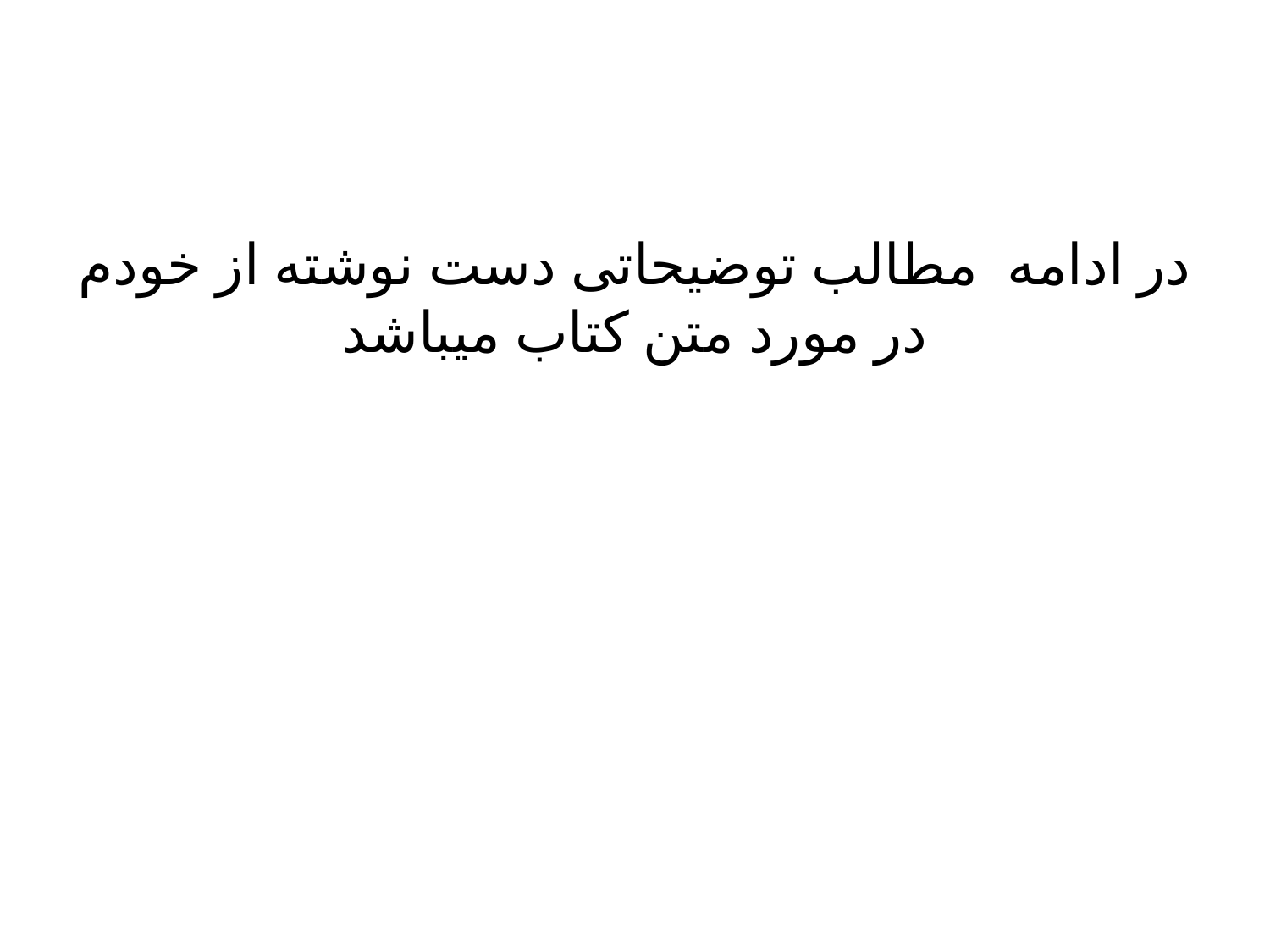

#
در ادامه  مطالب توضیحاتی دست نوشته از خودم در مورد متن کتاب میباشد